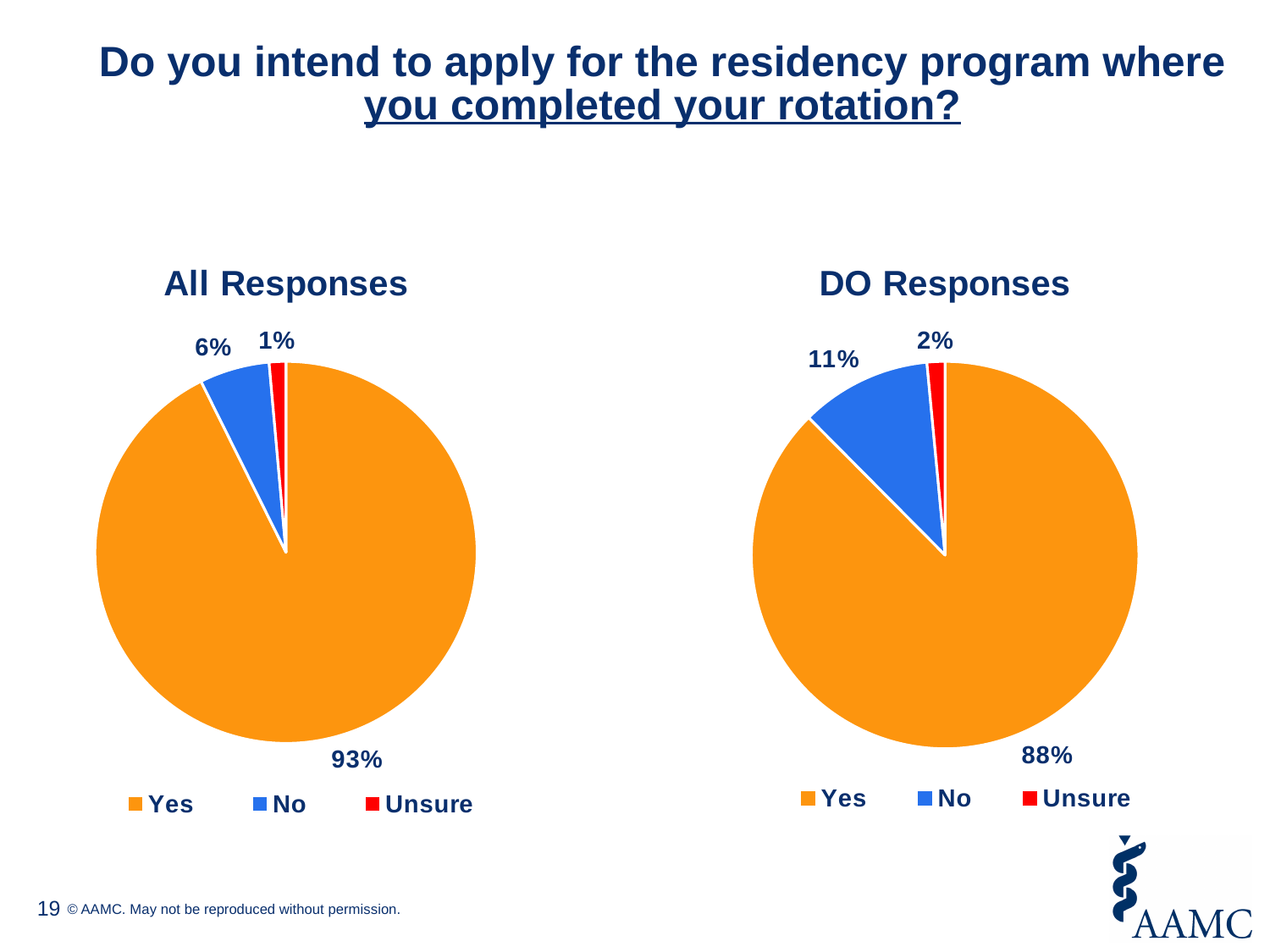

# Do you intend to apply for the residency program where you completed your rotation?

### Chart: All Responses

| Category | Column1 |
|---|---|
| Yes | 5884.0 |
| No | 376.0 |
| Unsure | 90.0 |

### Chart:

| Category | DO Responses |
|---|---|
| Yes | 2218.0 |
| No | 277.0 |
| Unsure | 38.0 |
19